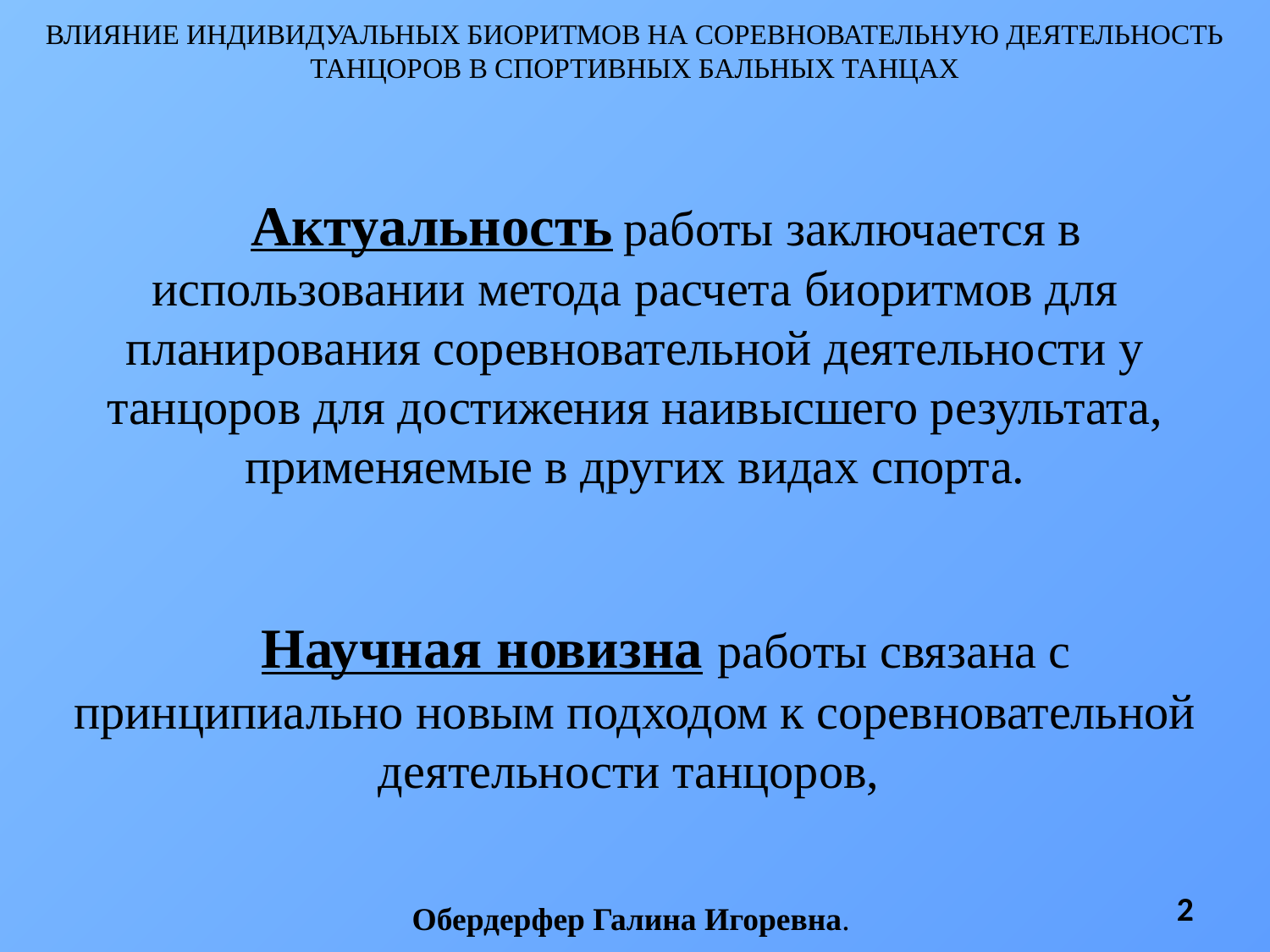

ВЛИЯНИЕ ИНДИВИДУАЛЬНЫХ БИОРИТМОВ НА СОРЕВНОВАТЕЛЬНУЮ ДЕЯТЕЛЬНОСТЬ ТАНЦОРОВ В СПОРТИВНЫХ БАЛЬНЫХ ТАНЦАХ

Актуальность работы заключается в использовании метода расчета биоритмов для планирования соревновательной деятельности у танцоров для достижения наивысшего результата, применяемые в других видах спорта.

Научная новизна работы связана с принципиально новым подходом к соревновательной деятельности танцоров,

2
Обердерфер Галина Игоревна.